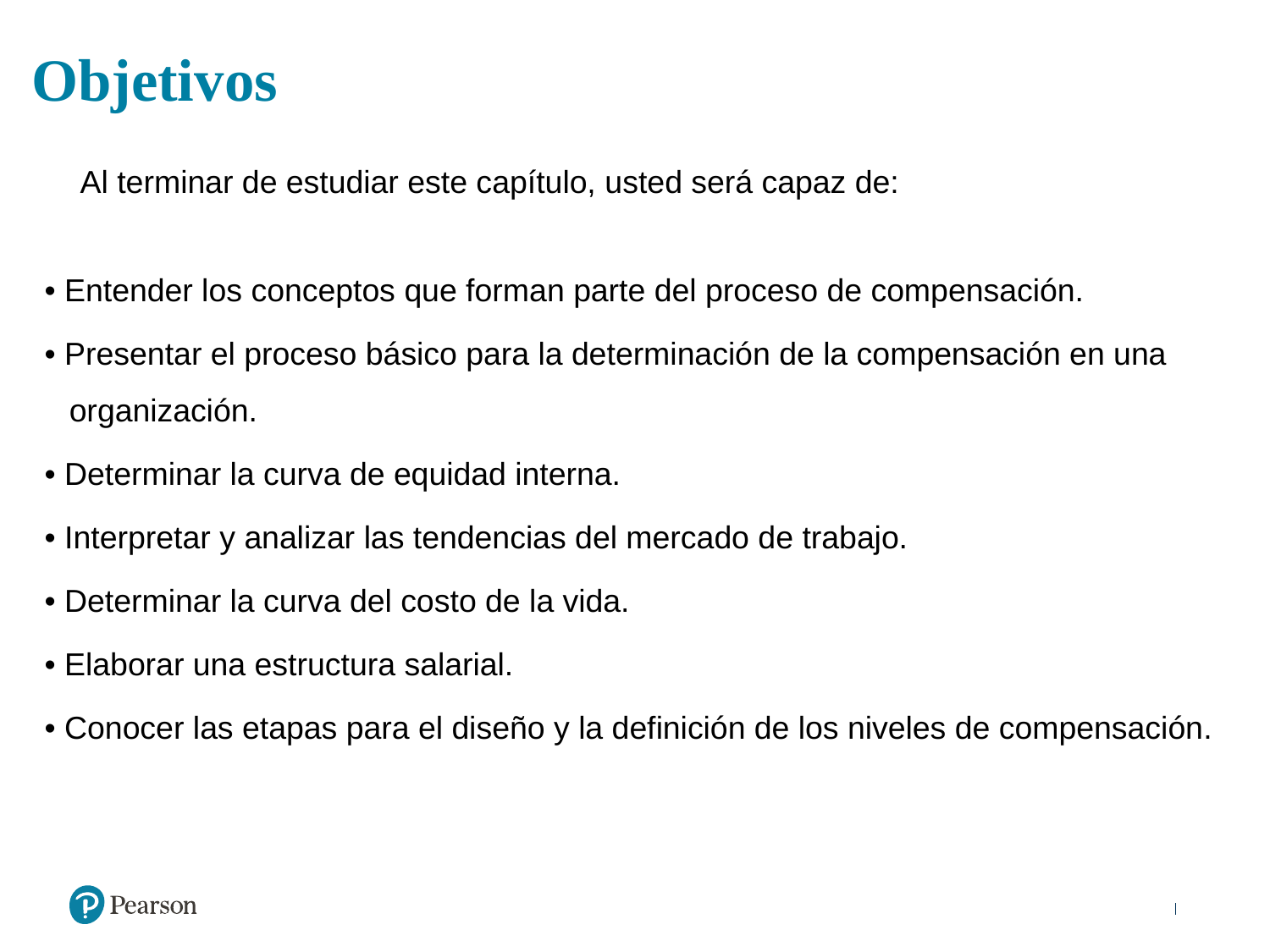

# Objetivos
    Al terminar de estudiar este capítulo, usted será capaz de:

• Entender los conceptos que forman parte del proceso de compensación.
• Presentar el proceso básico para la determinación de la compensación en una organización.
• Determinar la curva de equidad interna.
• Interpretar y analizar las tendencias del mercado de trabajo.
• Determinar la curva del costo de la vida.
• Elaborar una estructura salarial.
• Conocer las etapas para el diseño y la definición de los niveles de compensación.